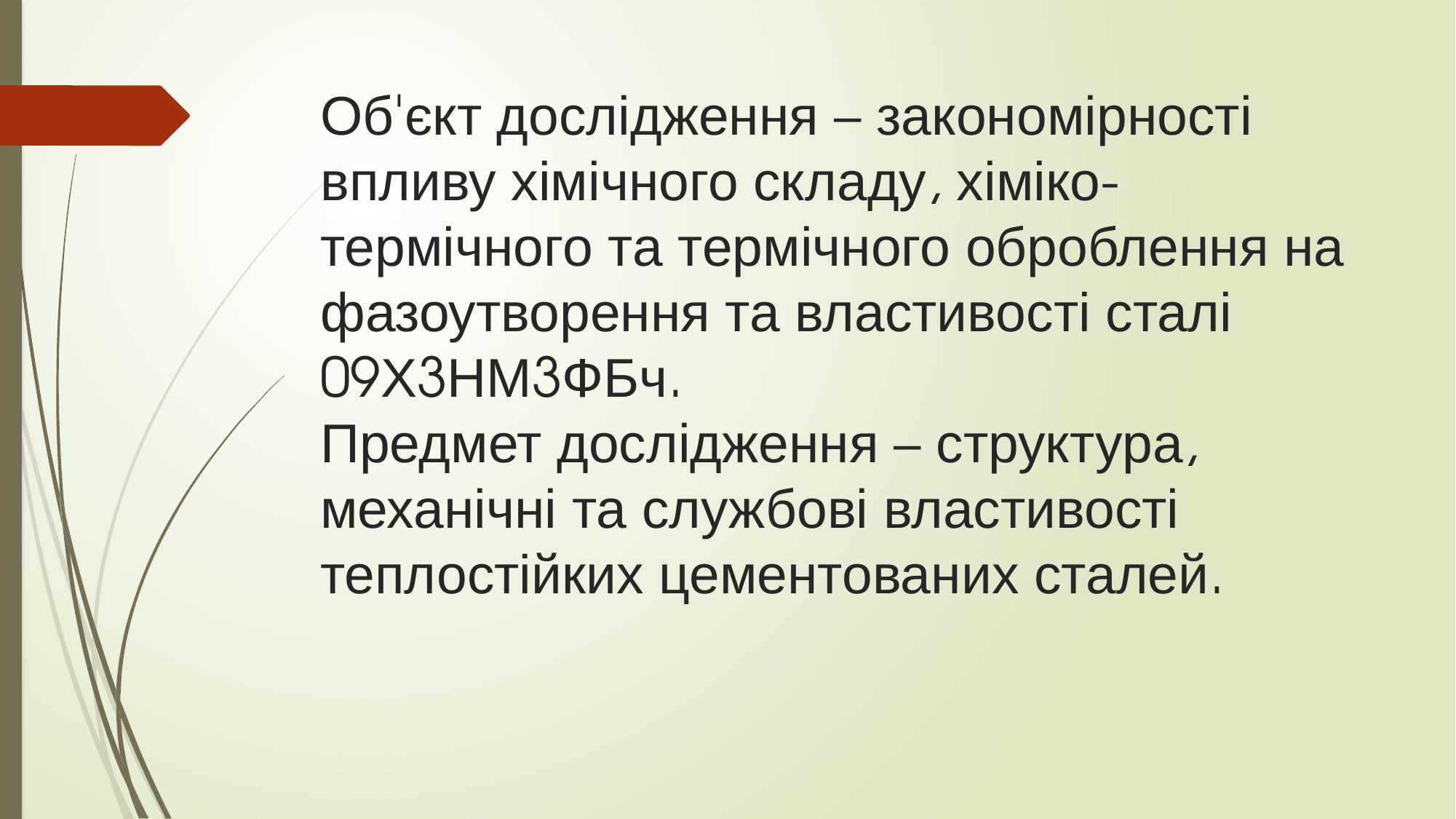

# Об'єкт дослідження – закономірності впливу хімічного складу, хіміко-термічного та термічного оброблення на фазоутворення та властивості сталі 09Х3НМ3ФБч. Предмет дослідження – структура, механічні та службові властивості теплостійких цементованих сталей.